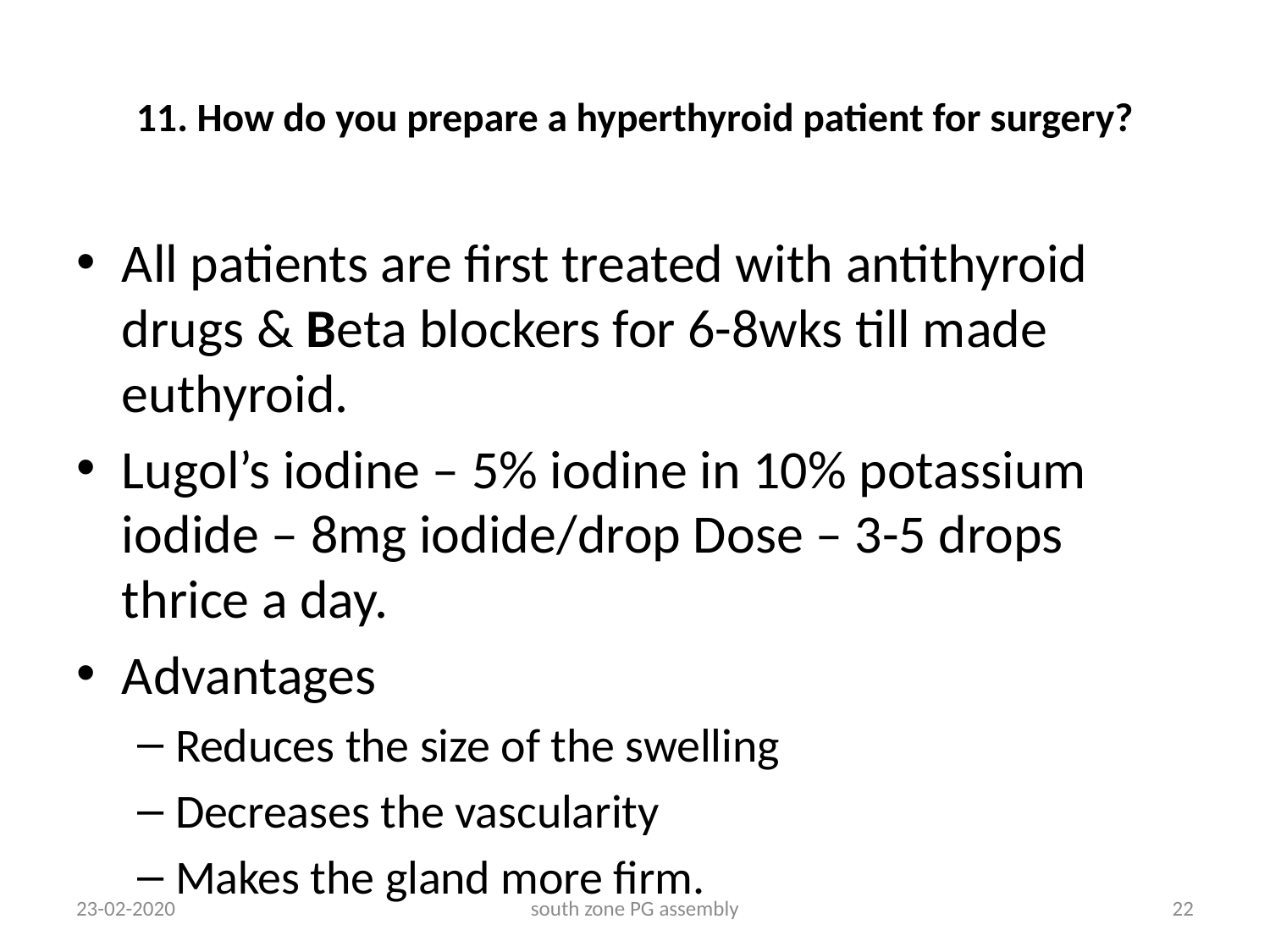

# 11. How do you prepare a hyperthyroid patient for surgery?
All patients are first treated with antithyroid drugs & Beta blockers for 6-8wks till made euthyroid.
Lugol’s iodine – 5% iodine in 10% potassium iodide – 8mg iodide/drop Dose – 3-5 drops thrice a day.
Advantages
Reduces the size of the swelling
Decreases the vascularity
Makes the gland more firm.

23-02-2020
south zone PG assembly
22